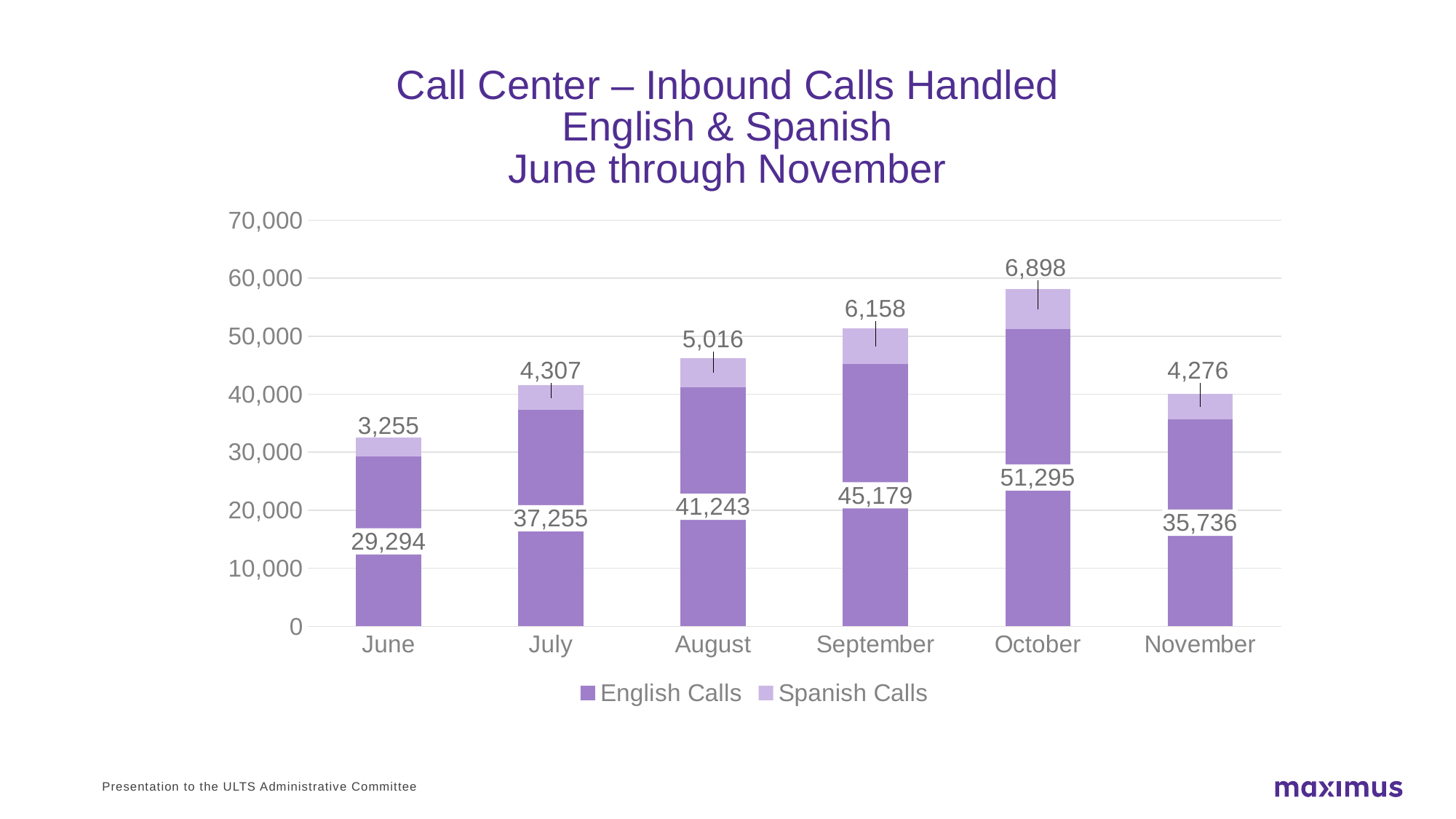

# Call Center – Inbound Calls Handled English & Spanish June through November

### Chart

| Category | English Calls | Spanish Calls |
|---|---|---|
| June | 29294.0 | 3255.0 |
| July | 37255.0 | 4307.0 |
| August | 41243.0 | 5016.0 |
| September | 45179.0 | 6158.0 |
| October | 51295.0 | 6898.0 |
| November | 35736.0 | 4276.0 |